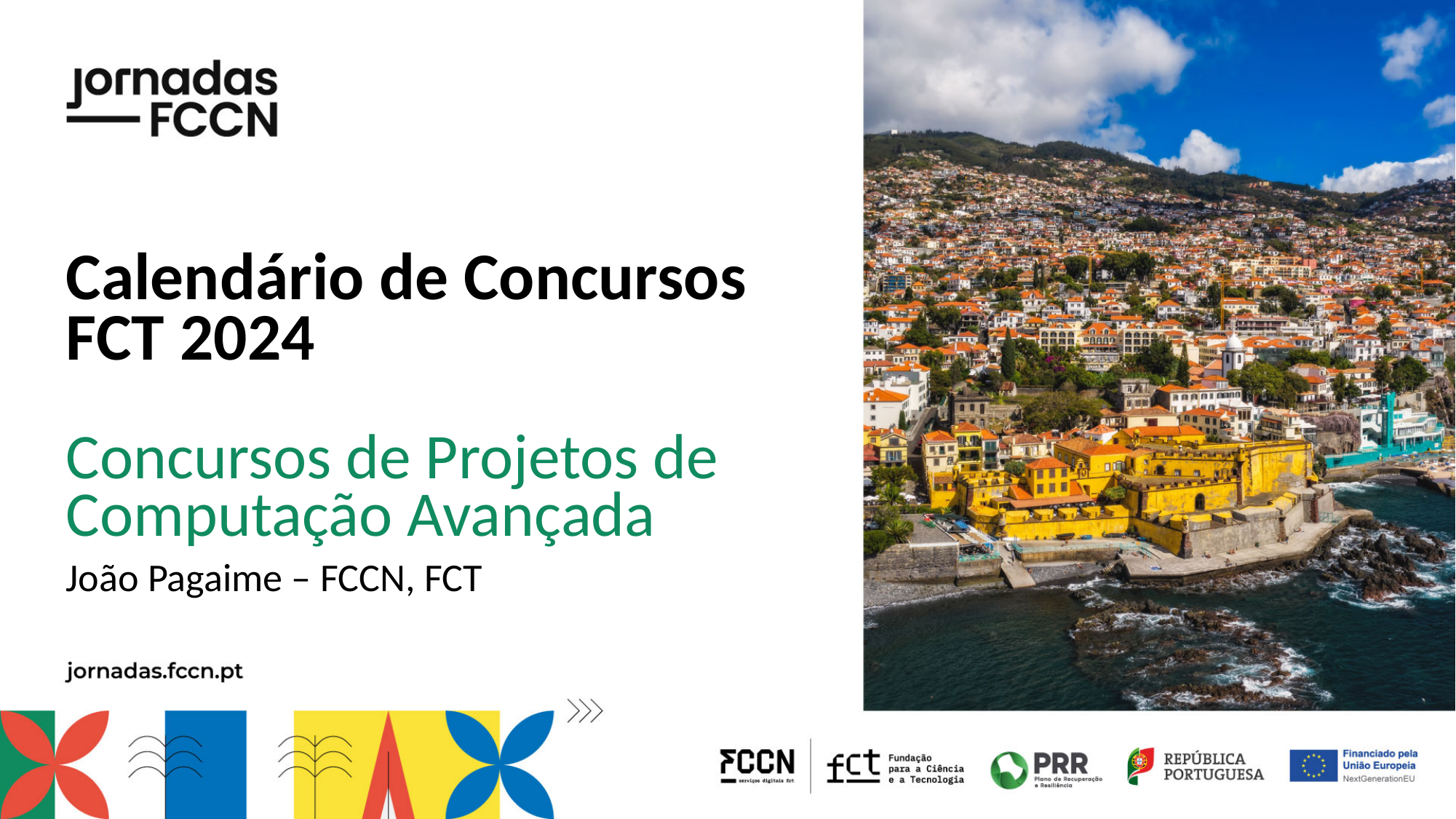

# Calendário de Concursos FCT 2024
Concursos de Projetos de Computação Avançada
João Pagaime – FCCN, FCT